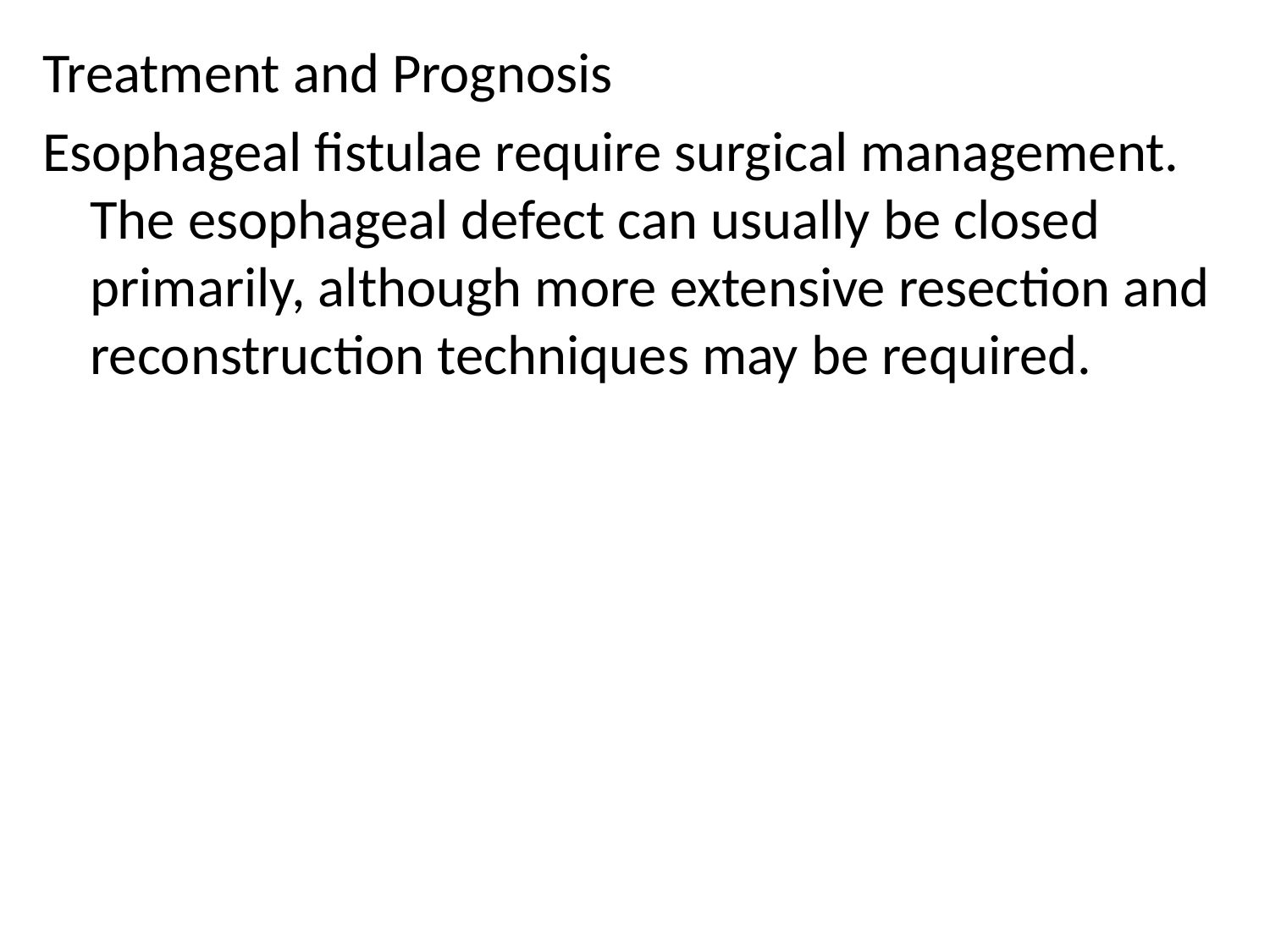

Treatment and Prognosis
Esophageal fistulae require surgical management. The esophageal defect can usually be closed primarily, although more extensive resection and reconstruction techniques may be required.